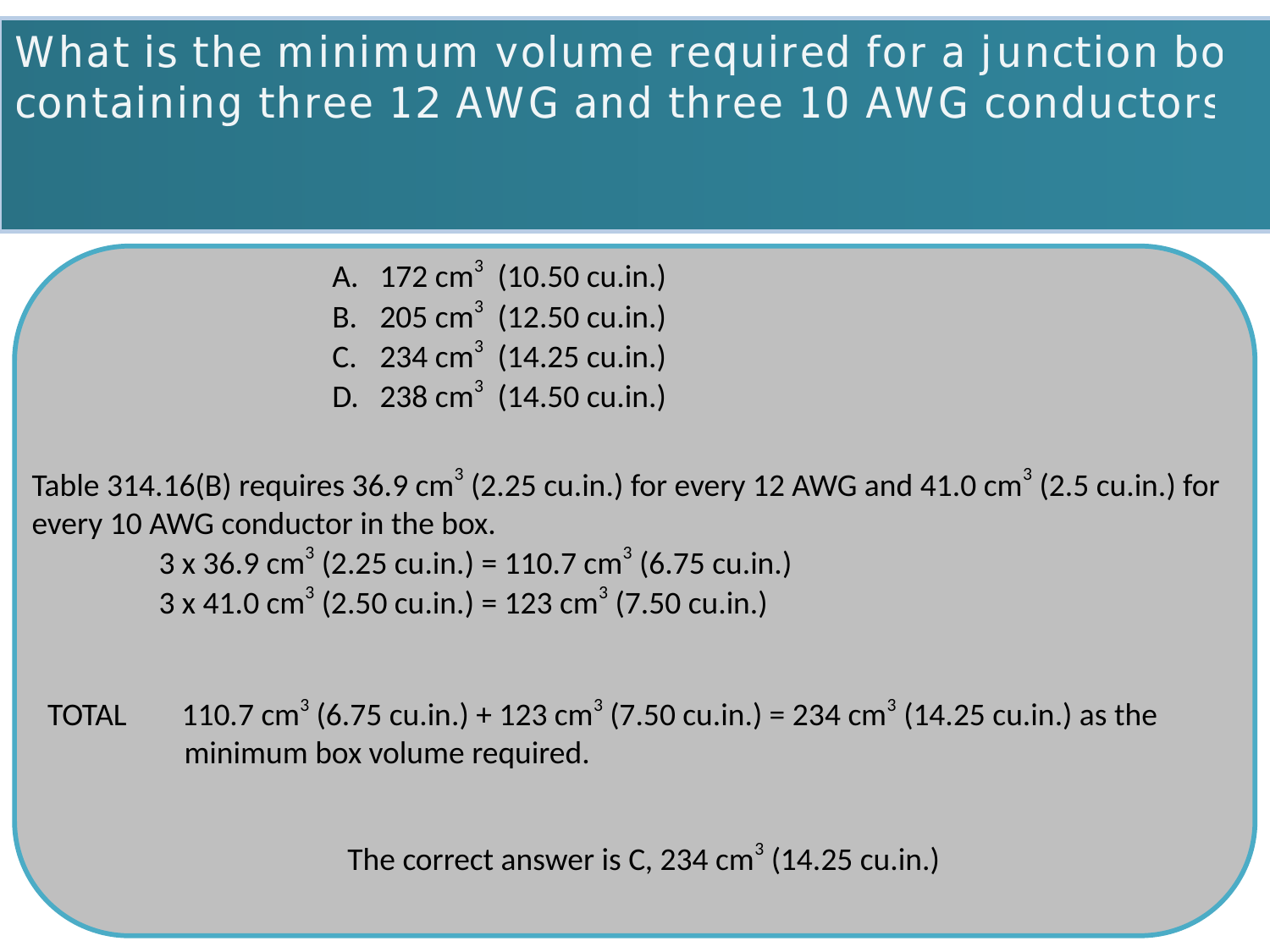

What is the minimum volume required for a junction box containing three 12 AWG and three 10 AWG conductors?

172 cm3  (10.50 cu.in.)
205 cm3  (12.50 cu.in.)
234 cm3  (14.25 cu.in.)
238 cm3  (14.50 cu.in.)
Table 314.16(B) requires 36.9 cm3 (2.25 cu.in.) for every 12 AWG and 41.0 cm3 (2.5 cu.in.) for every 10 AWG conductor in the box.
	3 x 36.9 cm3 (2.25 cu.in.) = 110.7 cm3 (6.75 cu.in.)
	3 x 41.0 cm3 (2.50 cu.in.) = 123 cm3 (7.50 cu.in.)
TOTAL	 110.7 cm3 (6.75 cu.in.) + 123 cm3 (7.50 cu.in.) = 234 cm3 (14.25 cu.in.) as the
                   minimum box volume required.
The correct answer is C, 234 cm3 (14.25 cu.in.)